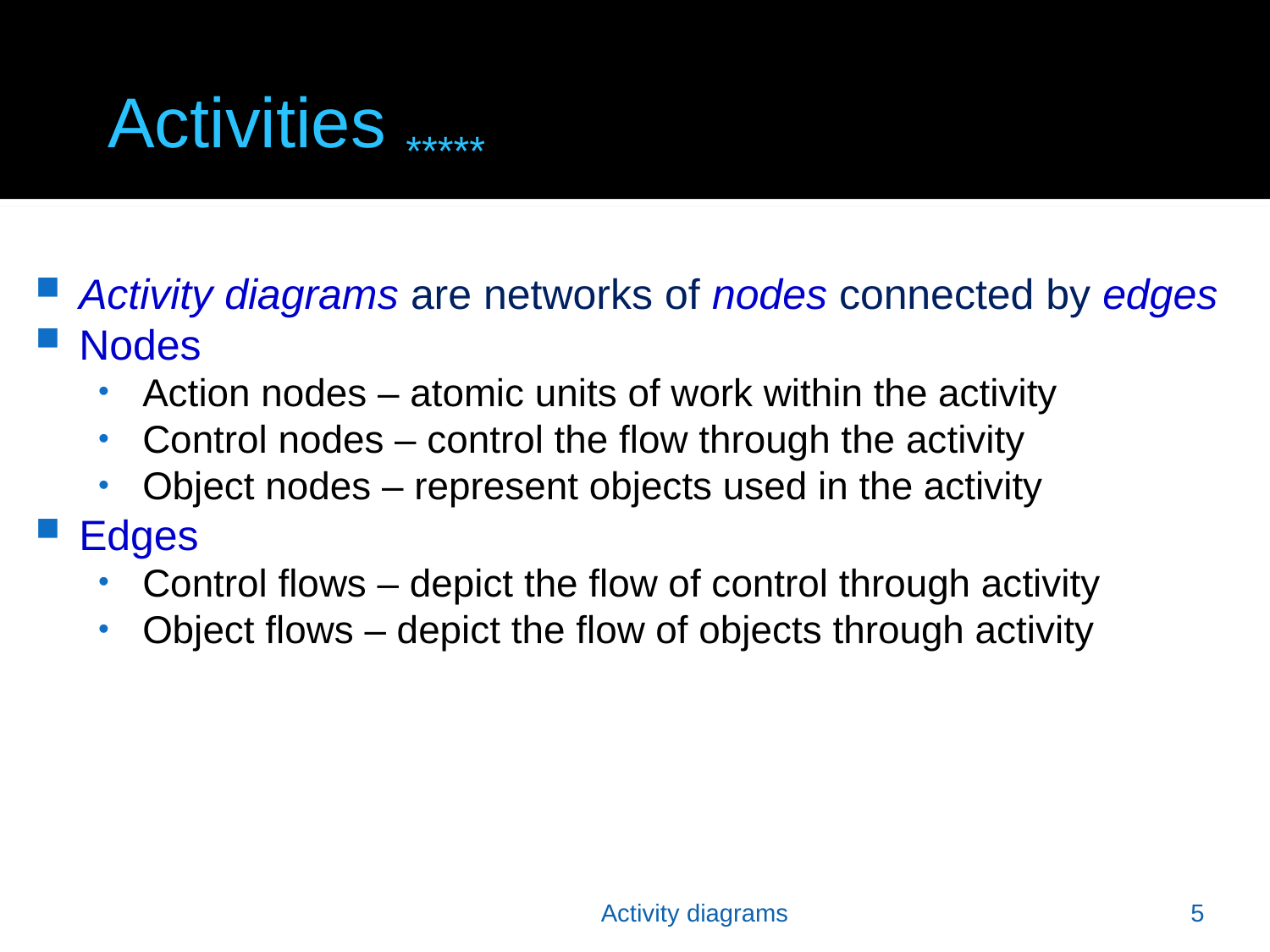

Activities *****
Activity diagrams are networks of nodes connected by edges
Nodes
Action nodes – atomic units of work within the activity
Control nodes – control the flow through the activity
Object nodes – represent objects used in the activity
Edges
Control flows – depict the flow of control through activity
Object flows – depict the flow of objects through activity

Activity diagrams
5